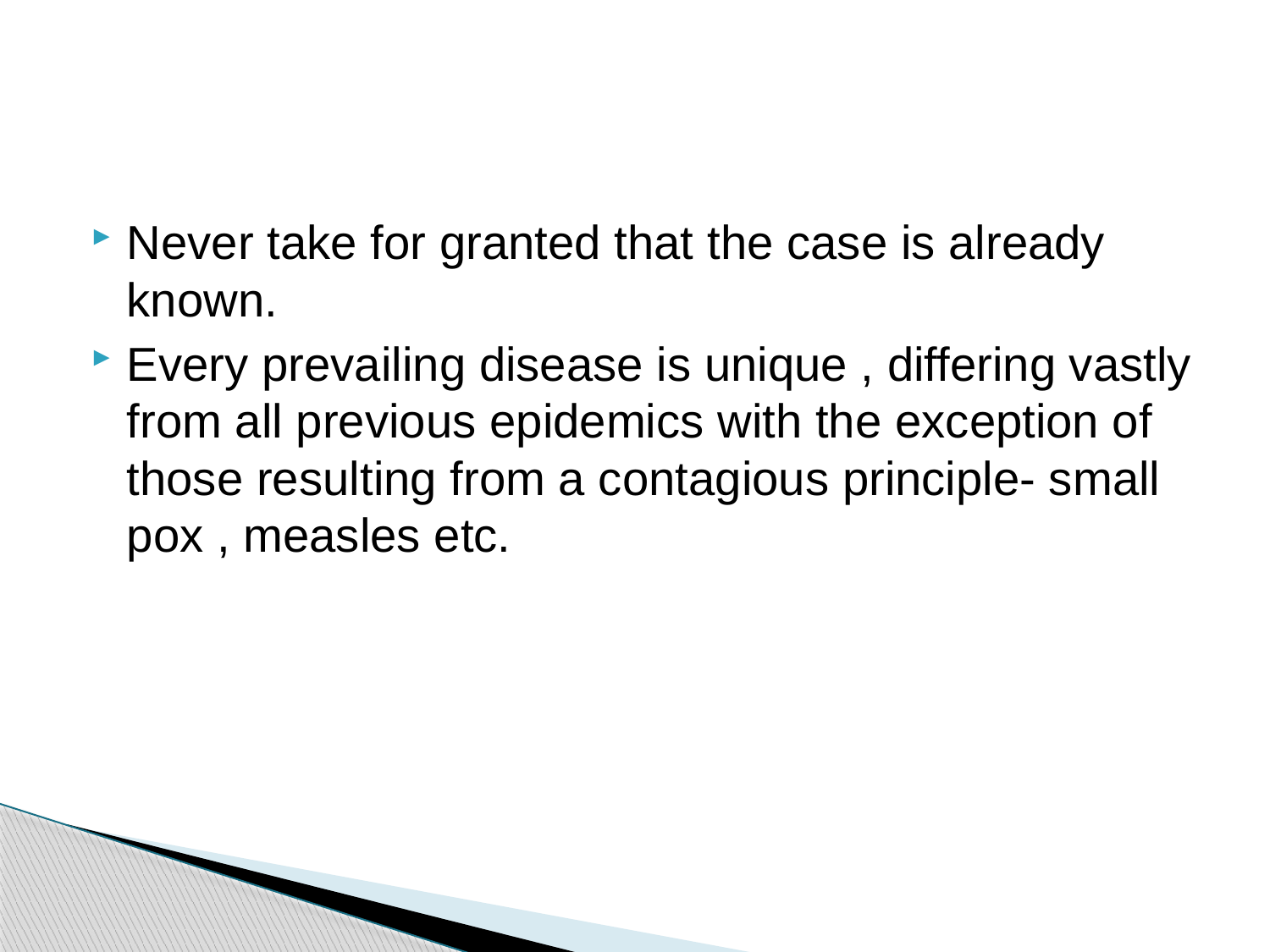

#
Never take for granted that the case is already known.
Every prevailing disease is unique , differing vastly from all previous epidemics with the exception of those resulting from a contagious principle- small pox , measles etc.